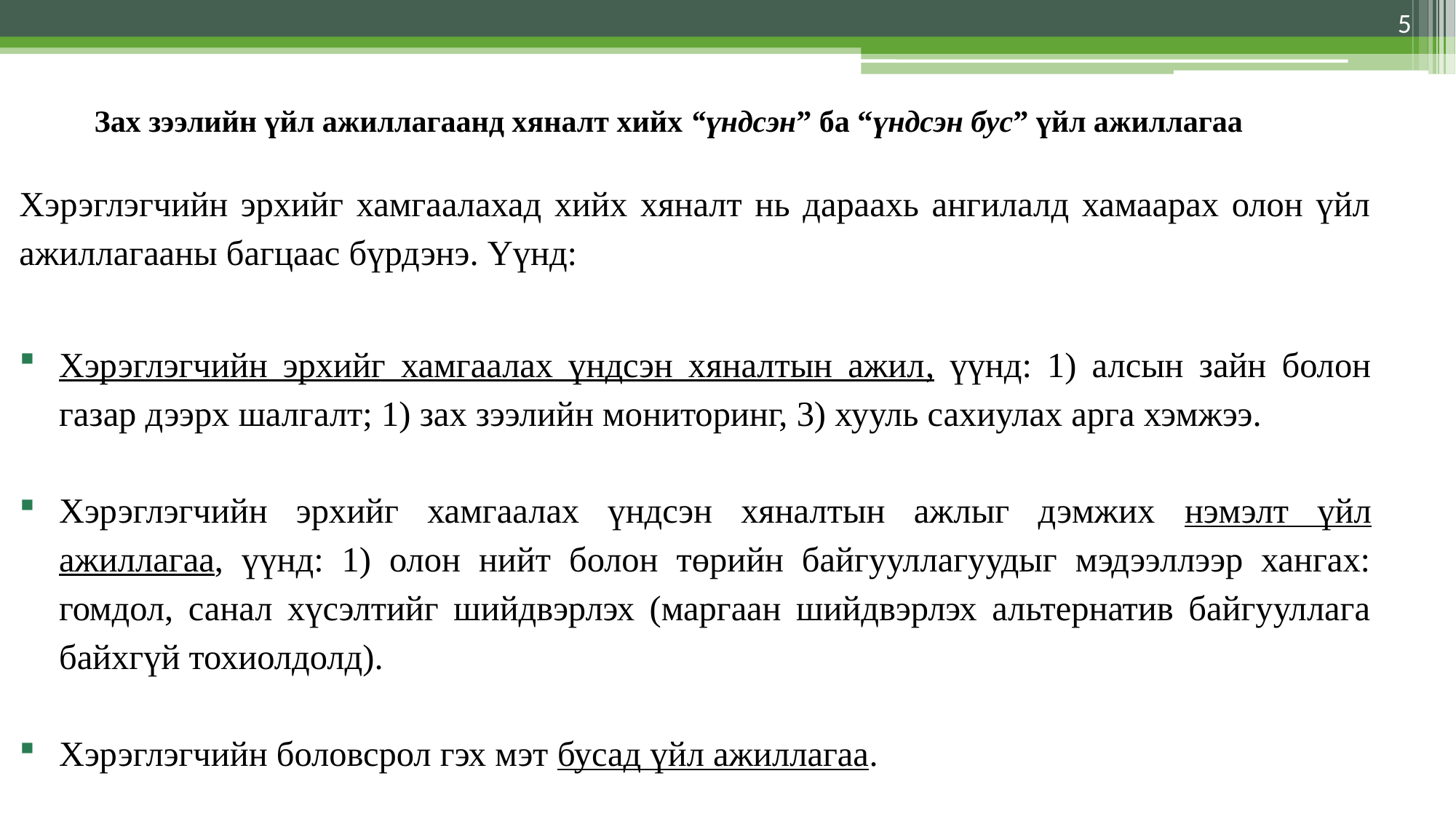

5
# Зах зээлийн үйл ажиллагаанд хяналт хийх “үндсэн” ба “үндсэн бус” үйл ажиллагаа

Хэрэглэгчийн эрхийг хамгаалахад хийх хяналт нь дараахь ангилалд хамаарах олон үйл ажиллагааны багцаас бүрдэнэ. Үүнд:

Хэрэглэгчийн эрхийг хамгаалах үндсэн хяналтын ажил, үүнд: 1) алсын зайн болон газар дээрх шалгалт; 1) зах зээлийн мониторинг, 3) хууль сахиулах арга хэмжээ.

Хэрэглэгчийн эрхийг хамгаалах үндсэн хяналтын ажлыг дэмжих нэмэлт үйл ажиллагаа, үүнд: 1) олон нийт болон төрийн байгууллагуудыг мэдээллээр хангах: гомдол, санал хүсэлтийг шийдвэрлэх (маргаан шийдвэрлэх альтернатив байгууллага байхгүй тохиолдолд).

Хэрэглэгчийн боловсрол гэх мэт бусад үйл ажиллагаа.